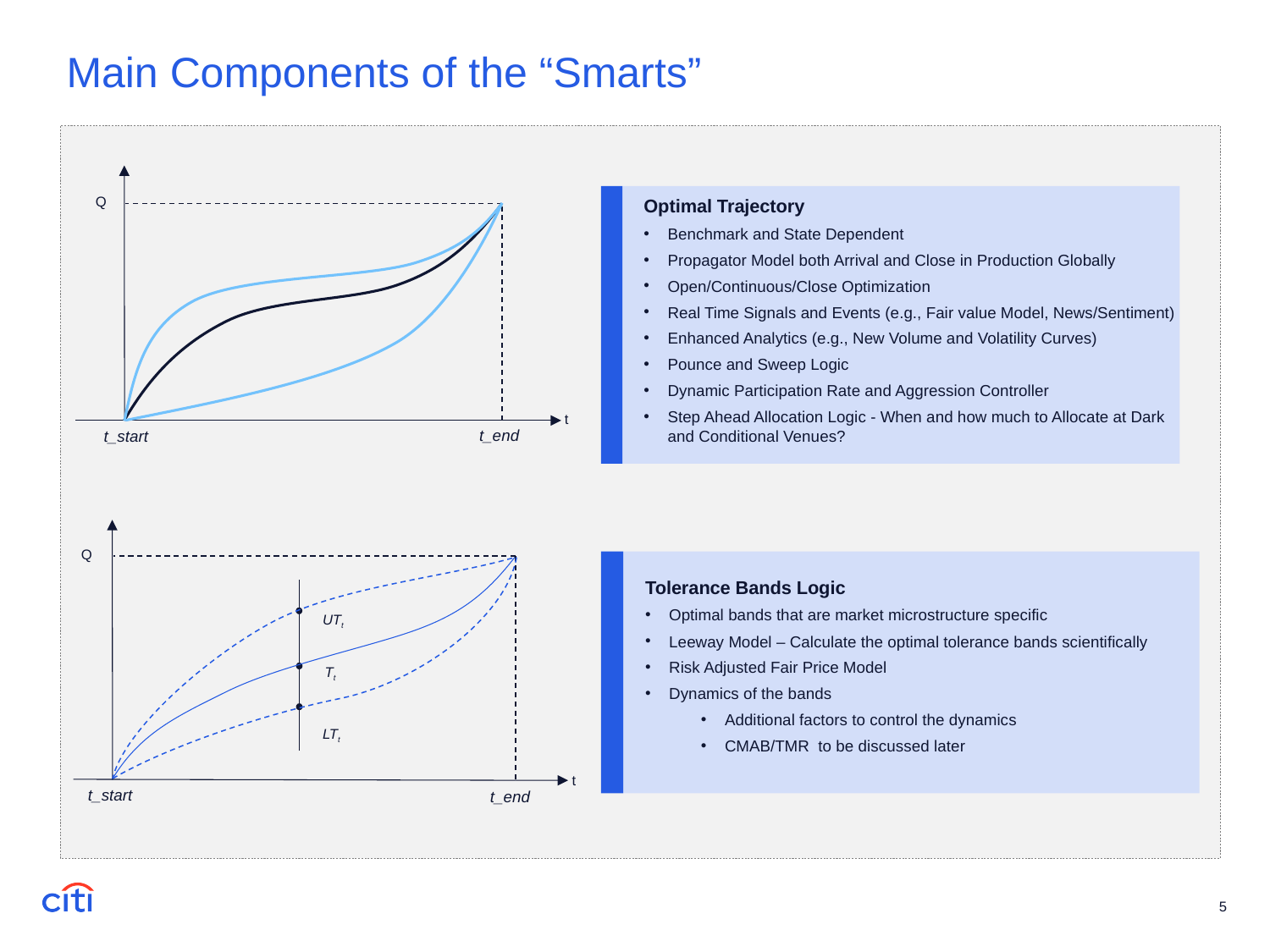

Main Components of the “Smarts”

Q

t
t_end
t_start

Optimal Trajectory
Benchmark and State Dependent
Propagator Model both Arrival and Close in Production Globally
Open/Continuous/Close Optimization
Real Time Signals and Events (e.g., Fair value Model, News/Sentiment)
Enhanced Analytics (e.g., New Volume and Volatility Curves)
Pounce and Sweep Logic
Dynamic Participation Rate and Aggression Controller
Step Ahead Allocation Logic - When and how much to Allocate at Dark and Conditional Venues?

Q

t
t_start
t_end
UTt

Tt

LTt

Tolerance Bands Logic
Optimal bands that are market microstructure specific
Leeway Model – Calculate the optimal tolerance bands scientifically
Risk Adjusted Fair Price Model
Dynamics of the bands
Additional factors to control the dynamics
CMAB/TMR  to be discussed later
5